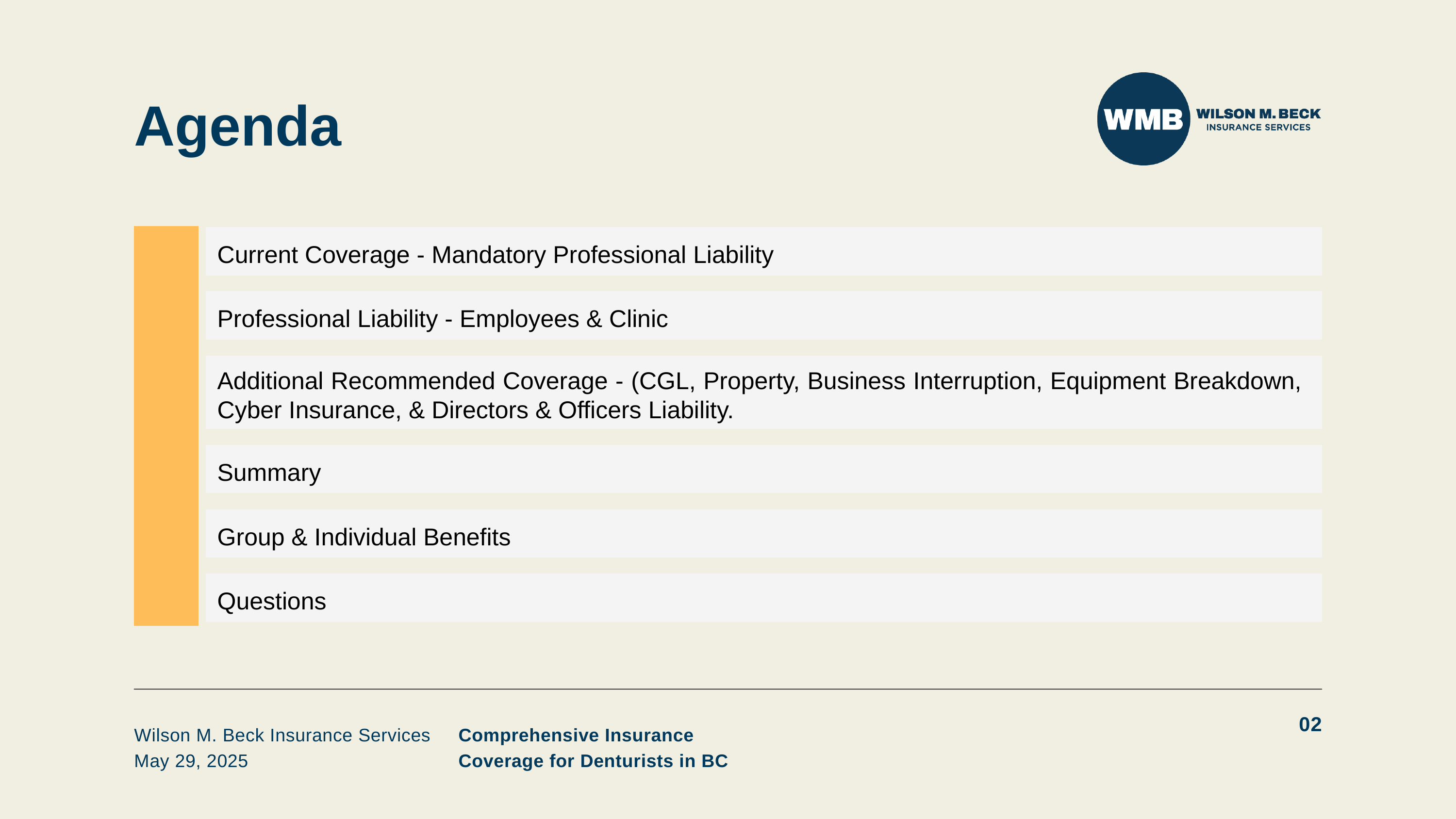

Agenda

Current Coverage - Mandatory Professional Liability

Professional Liability - Employees & Clinic

Additional Recommended Coverage - (CGL, Property, Business Interruption, Equipment Breakdown, Cyber Insurance, & Directors & Officers Liability.

Summary

Group & Individual Benefits

Questions

02
Wilson M. Beck Insurance Services
May 29, 2025
Comprehensive Insurance Coverage for Denturists in BC